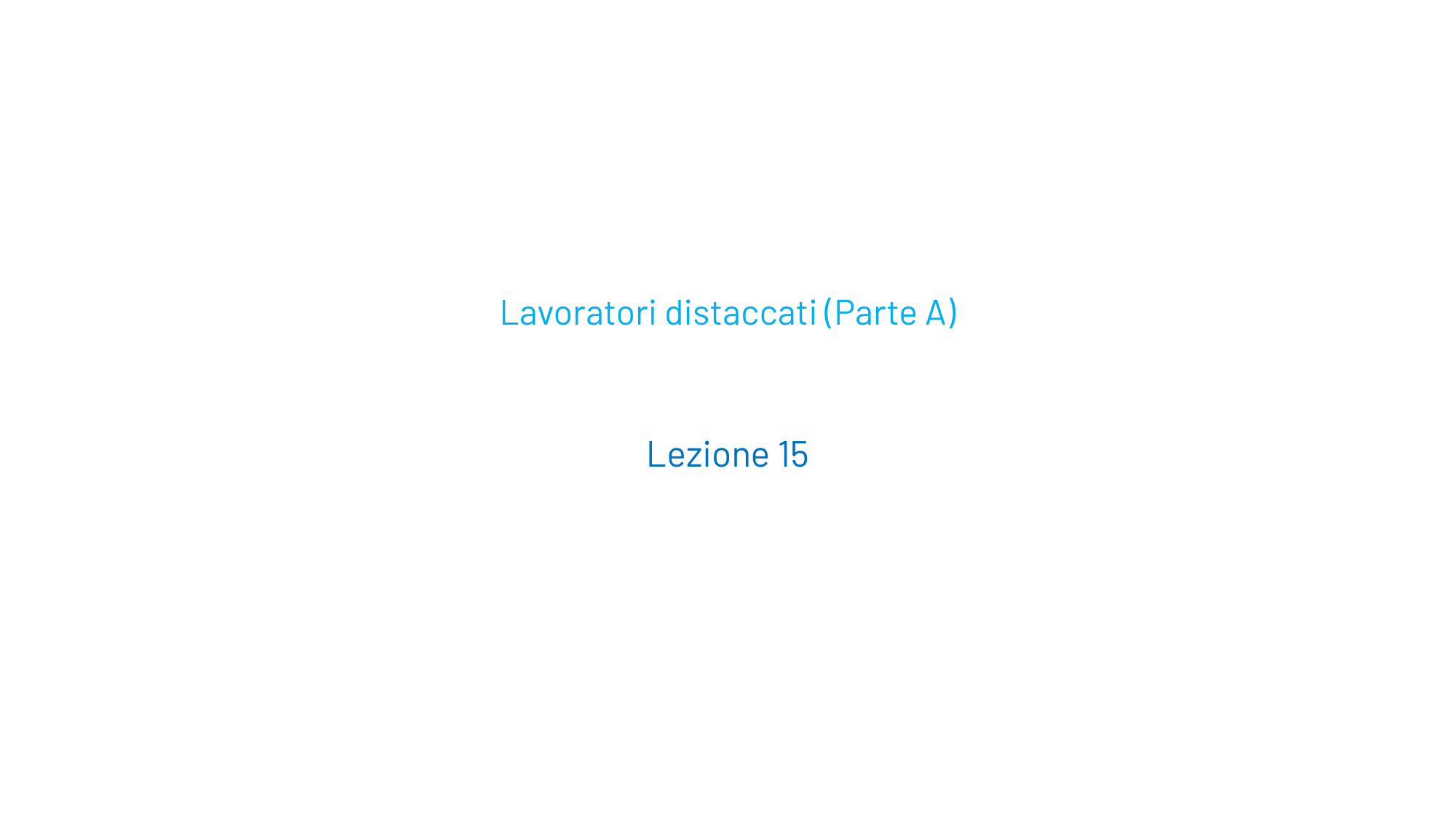

# Lavoratori distaccati (Parte A)
Lezione 15